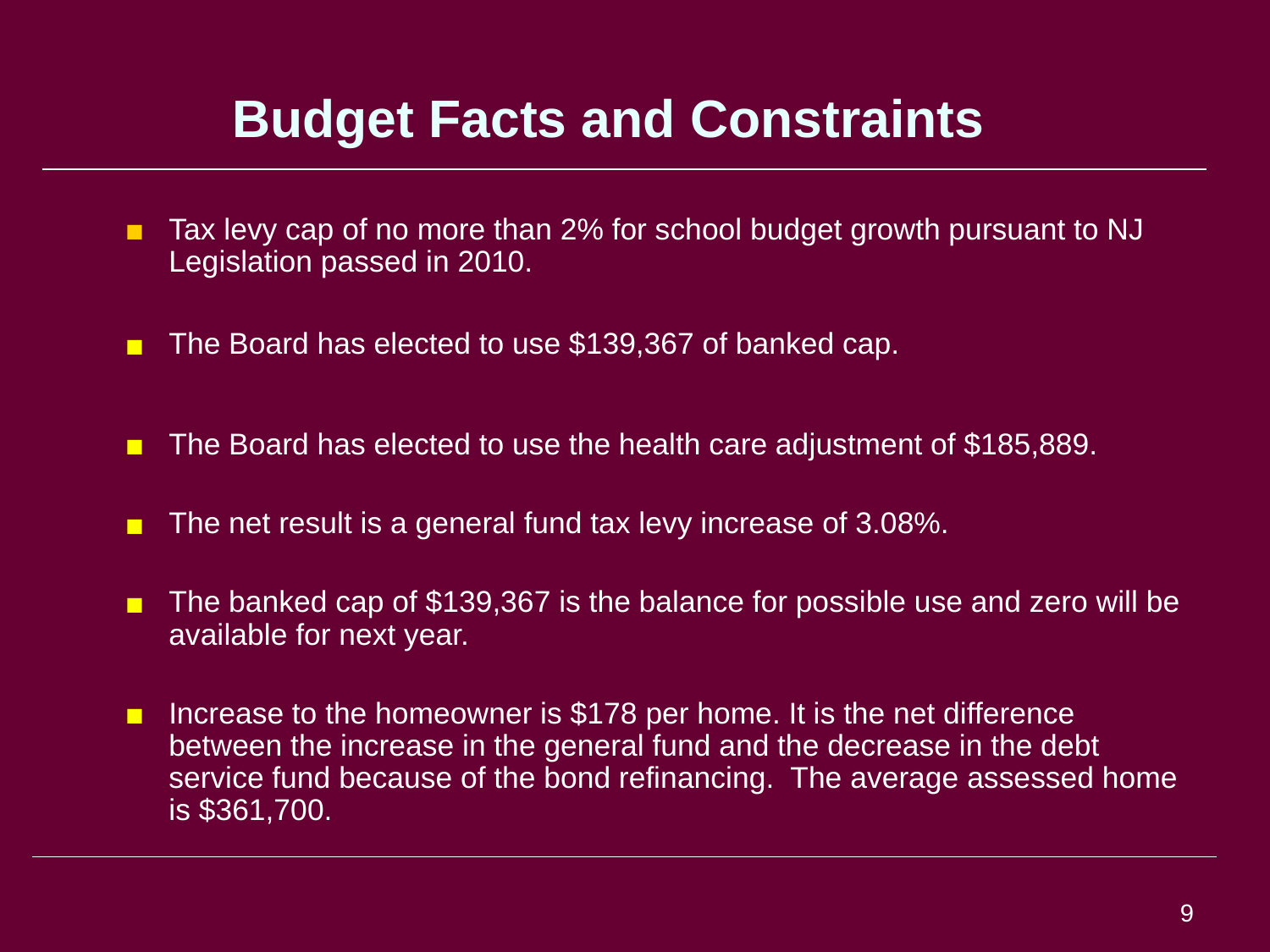

# Budget Facts and Constraints
Tax levy cap of no more than 2% for school budget growth pursuant to NJ Legislation passed in 2010.

The Board has elected to use $139,367 of banked cap.

The Board has elected to use the health care adjustment of $185,889.

The net result is a general fund tax levy increase of 3.08%.

The banked cap of $139,367 is the balance for possible use and zero will be available for next year.

Increase to the homeowner is $178 per home. It is the net difference between the increase in the general fund and the decrease in the debt service fund because of the bond refinancing.  The average assessed home is $361,700.

9